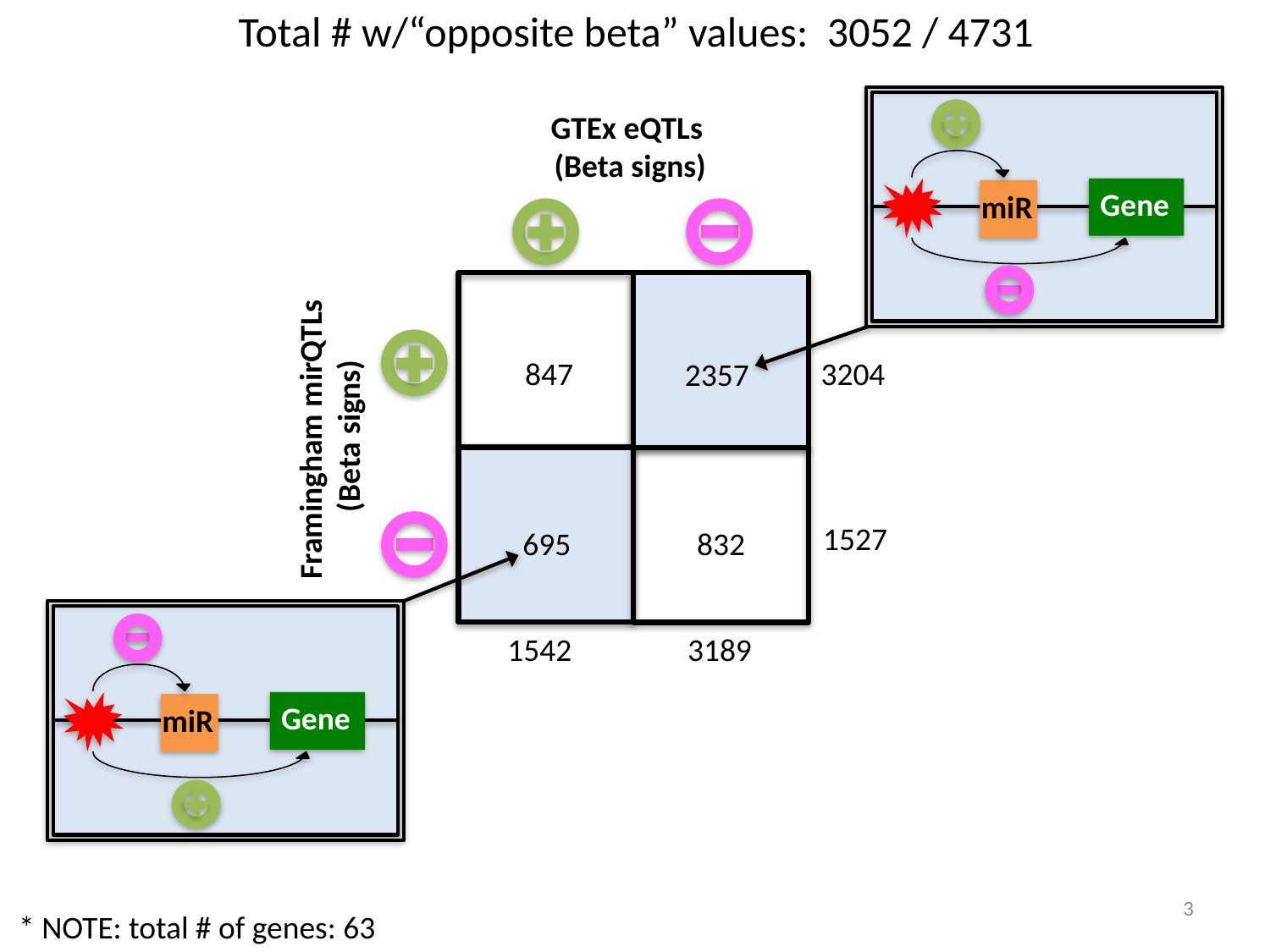

Total # w/“opposite beta” values:  3052 / 4731

GTEx eQTLs
(Beta signs)

Gene

miR

3204
847
2357
Framingham mirQTLs
(Beta signs)

1527

695
832

1542
3189

Gene

miR

3
* NOTE: total # of genes: 63